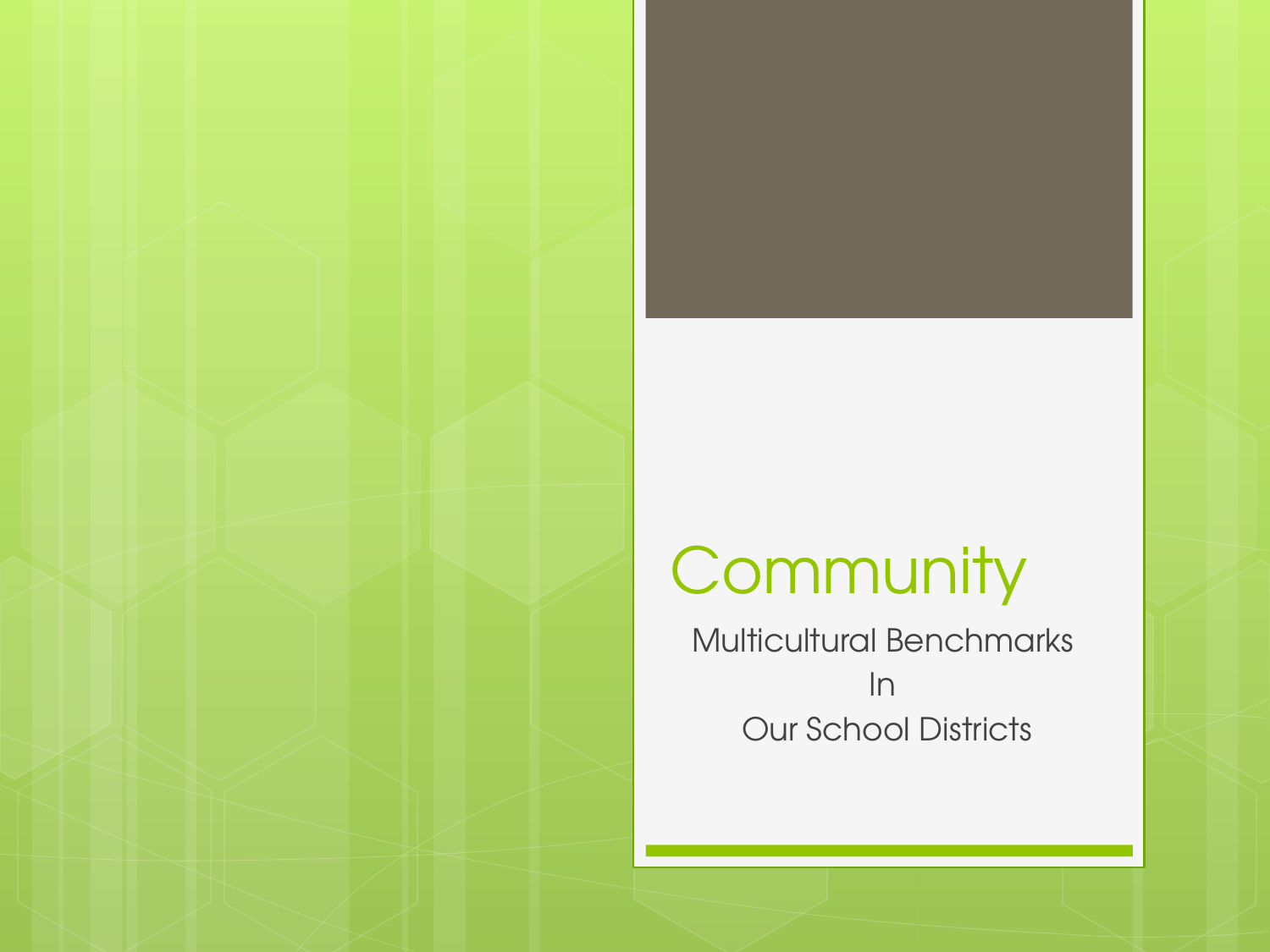

# Community
Multicultural Benchmarks
In
Our School Districts